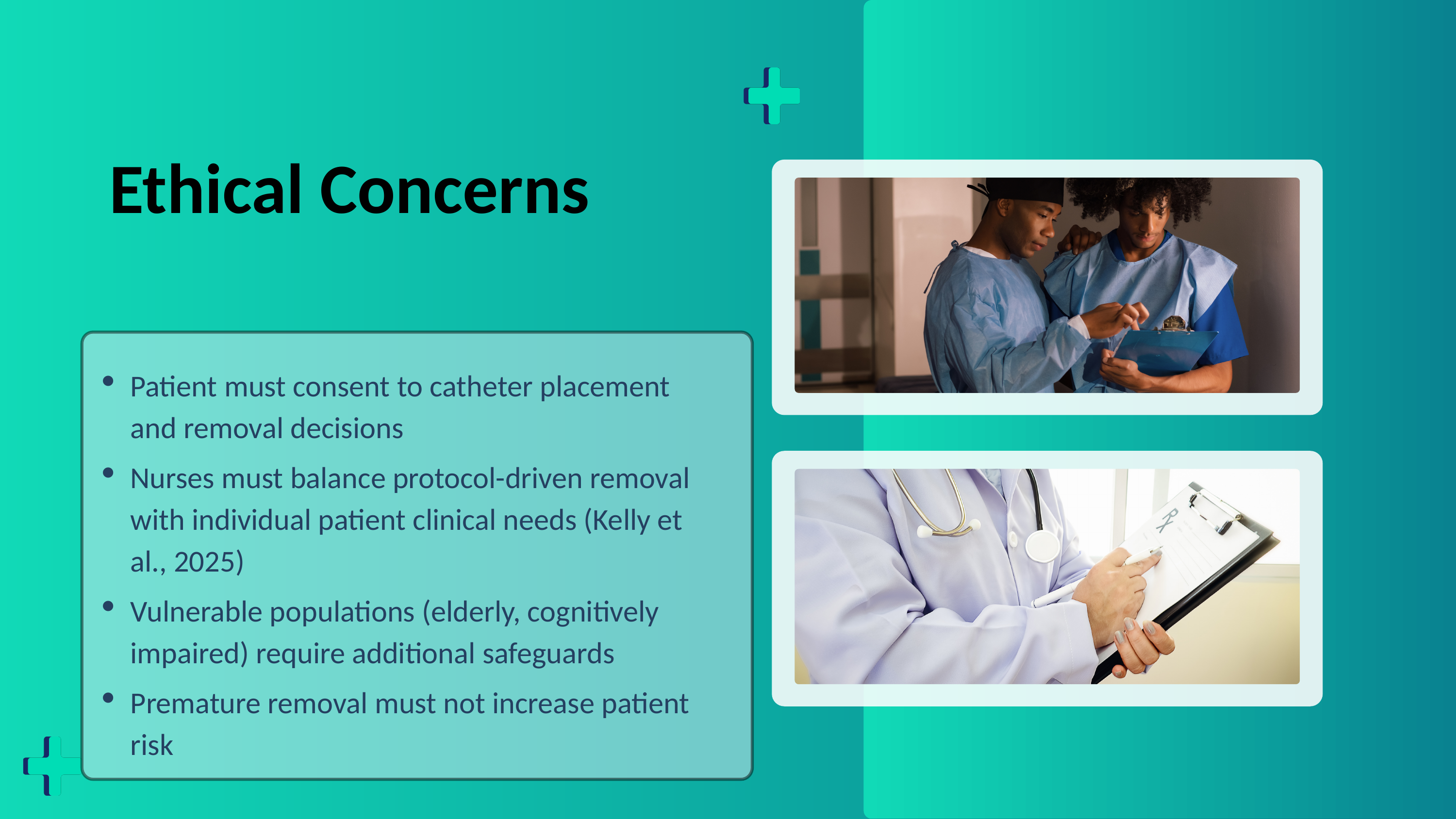

Ethical Concerns

Patient must consent to catheter placement and removal decisions
Nurses must balance protocol-driven removal with individual patient clinical needs (Kelly et al., 2025)
Vulnerable populations (elderly, cognitively impaired) require additional safeguards
Premature removal must not increase patient risk